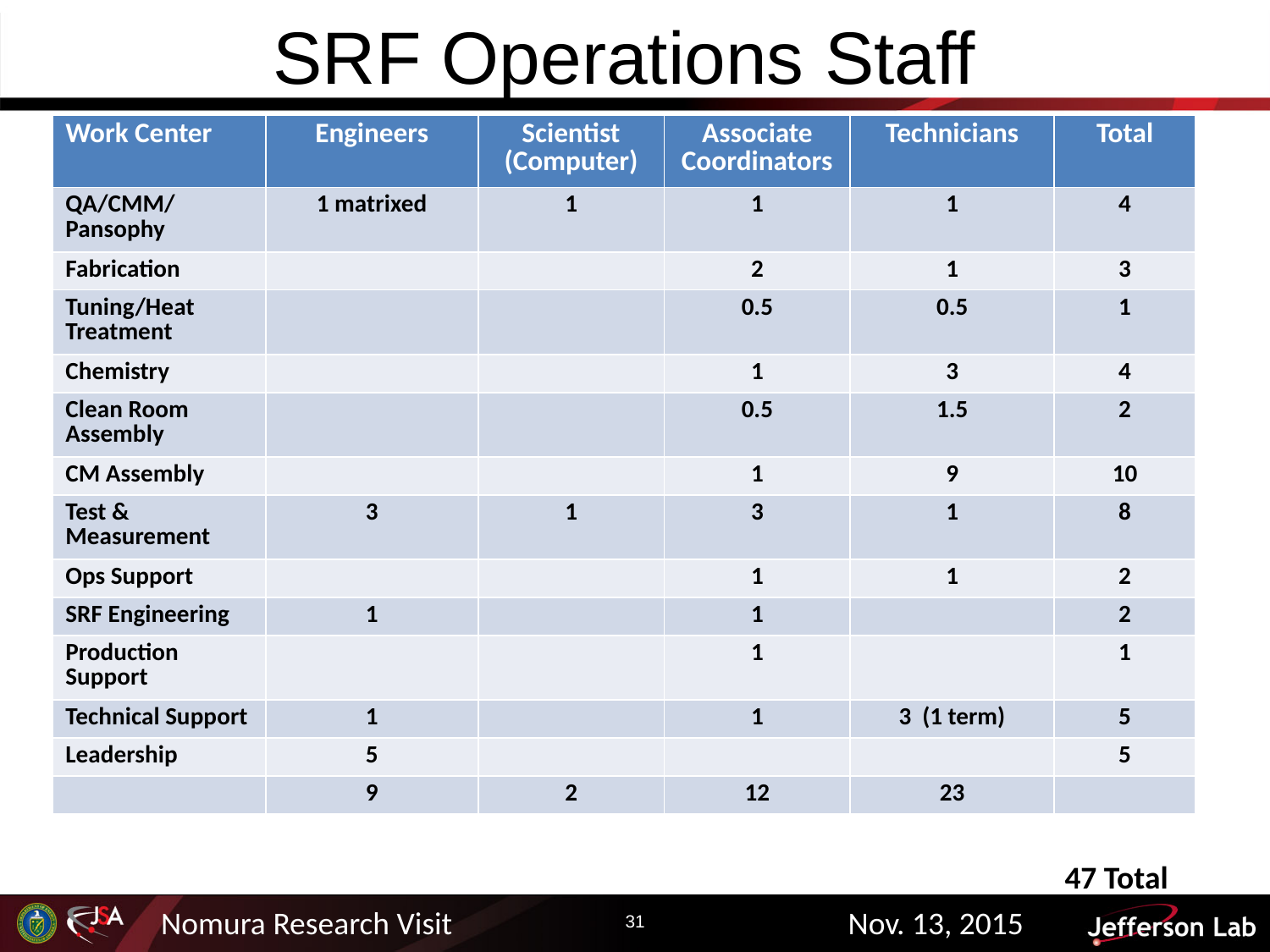

# SRF Operations Staff
| Work Center | Engineers | Scientist (Computer) | Associate Coordinators | Technicians | Total |
| --- | --- | --- | --- | --- | --- |
| QA/CMM/ Pansophy | 1 matrixed | 1 | 1 | 1 | 4 |
| Fabrication |  |  | 2 | 1 | 3 |
| Tuning/Heat Treatment |  |  | 0.5 | 0.5 | 1 |
| Chemistry |  |  | 1 | 3 | 4 |
| Clean Room Assembly |  |  | 0.5 | 1.5 | 2 |
| CM Assembly |  |  | 1 | 9 | 10 |
| Test & Measurement | 3 | 1 | 3 | 1 | 8 |
| Ops Support |  |  | 1 | 1 | 2 |
| SRF Engineering | 1 |  | 1 |  | 2 |
| Production Support |  |  | 1 |  | 1 |
| Technical Support | 1 |  | 1 | 3 (1 term) | 5 |
| Leadership | 5 |  |  |  | 5 |
|  | 9 | 2 | 12 | 23 |  |
47 Total
31